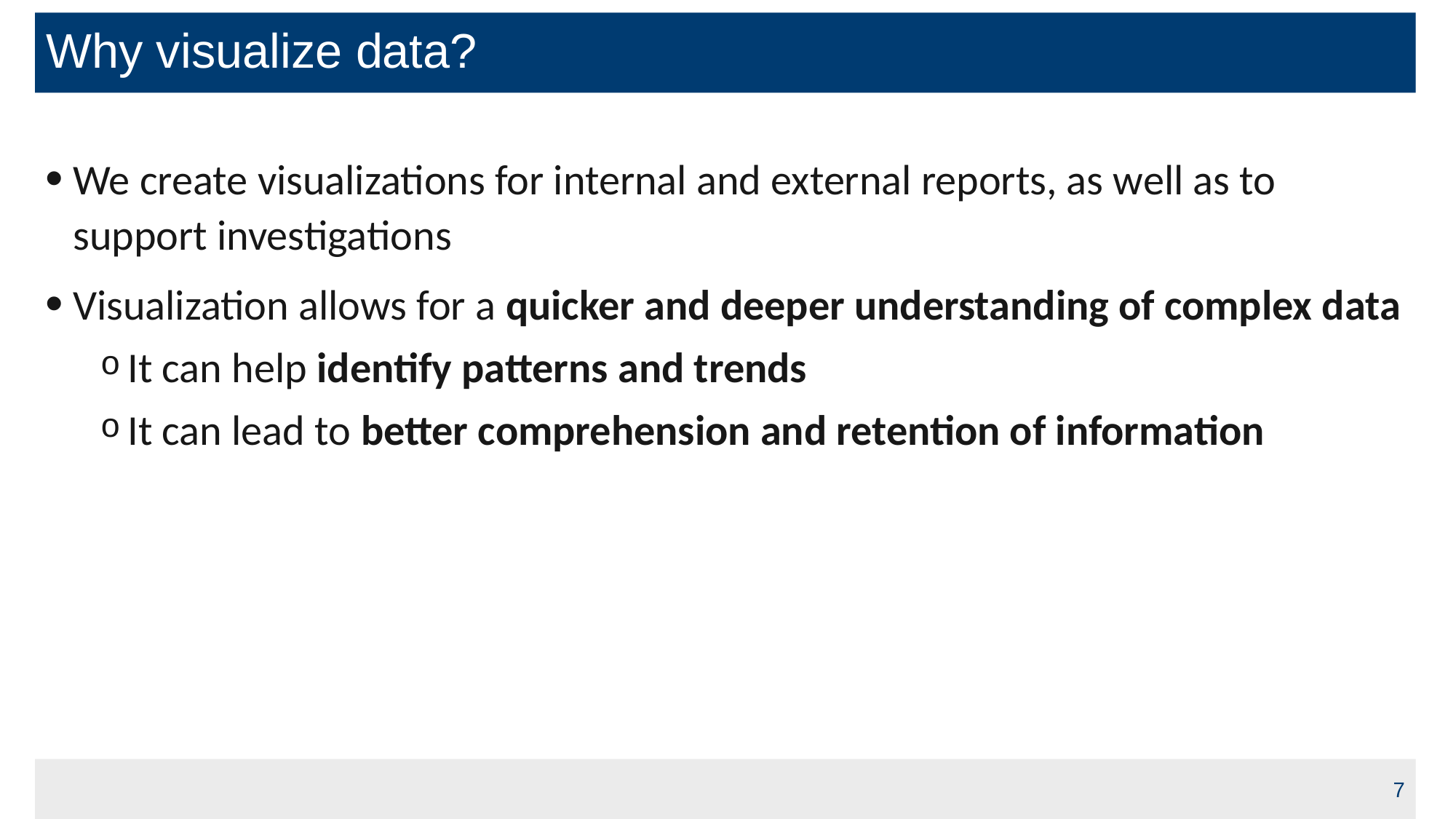

# Why visualize data?
We create visualizations for internal and external reports, as well as to support investigations
Visualization allows for a quicker and deeper understanding of complex data​
It can help identify patterns and trends
It can lead to better comprehension and retention of information
7